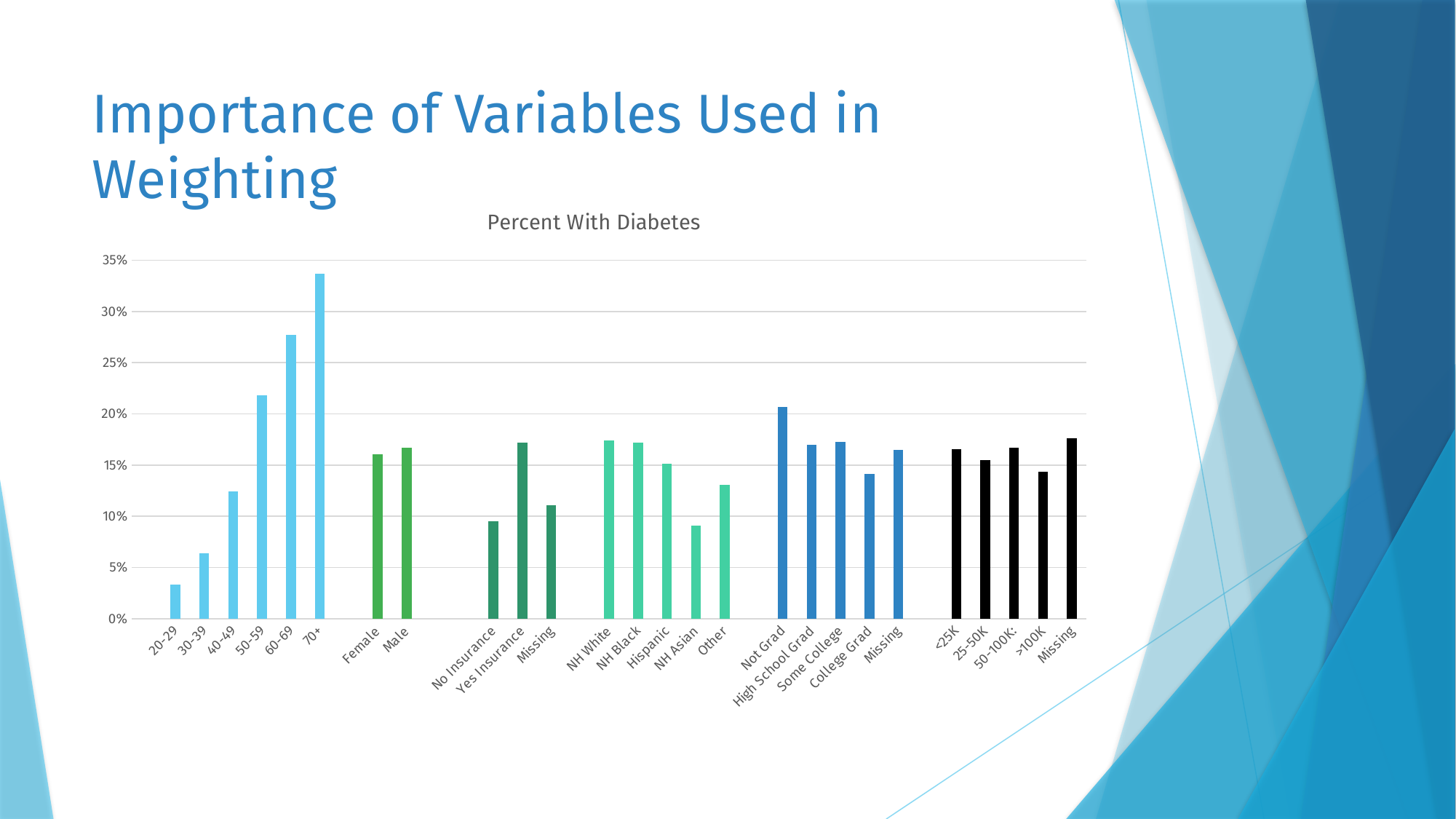

# Importance of Variables Used in Weighting

### Chart:

| Category | Percent With Diabetes |
|---|---|
|  | None |
| 20-29 | 0.03282342007395502 |
| 30-39 | 0.06365976514218691 |
| 40-49 | 0.1241010100665457 |
| 50-59 | 0.2175438374176745 |
| 60-69 | 0.2764657449963867 |
| 70+ | 0.3361708375253553 |
|  | None |
| Female | 0.159945 |
| Male | 0.166899 |
|  | None |
|  | None |
| No Insurance | 0.094493 |
| Yes Insurance | 0.171454 |
| Missing | 0.11031 |
|  | None |
| NH White | 0.173673 |
| NH Black | 0.171355 |
| Hispanic | 0.150939 |
| NH Asian | 0.090834 |
| Other | 0.130308 |
|  | None |
| Not Grad | 0.206244 |
| High School Grad | 0.169291 |
| Some College | 0.172474 |
| College Grad | 0.141127 |
| Missing | 0.164456 |
|  | None |
| <25K | 0.165147 |
| 25-50K | 0.15458 |
| 50-100K: | 0.166592 |
| >100K | 0.142848 |
| Missing | 0.176102 |